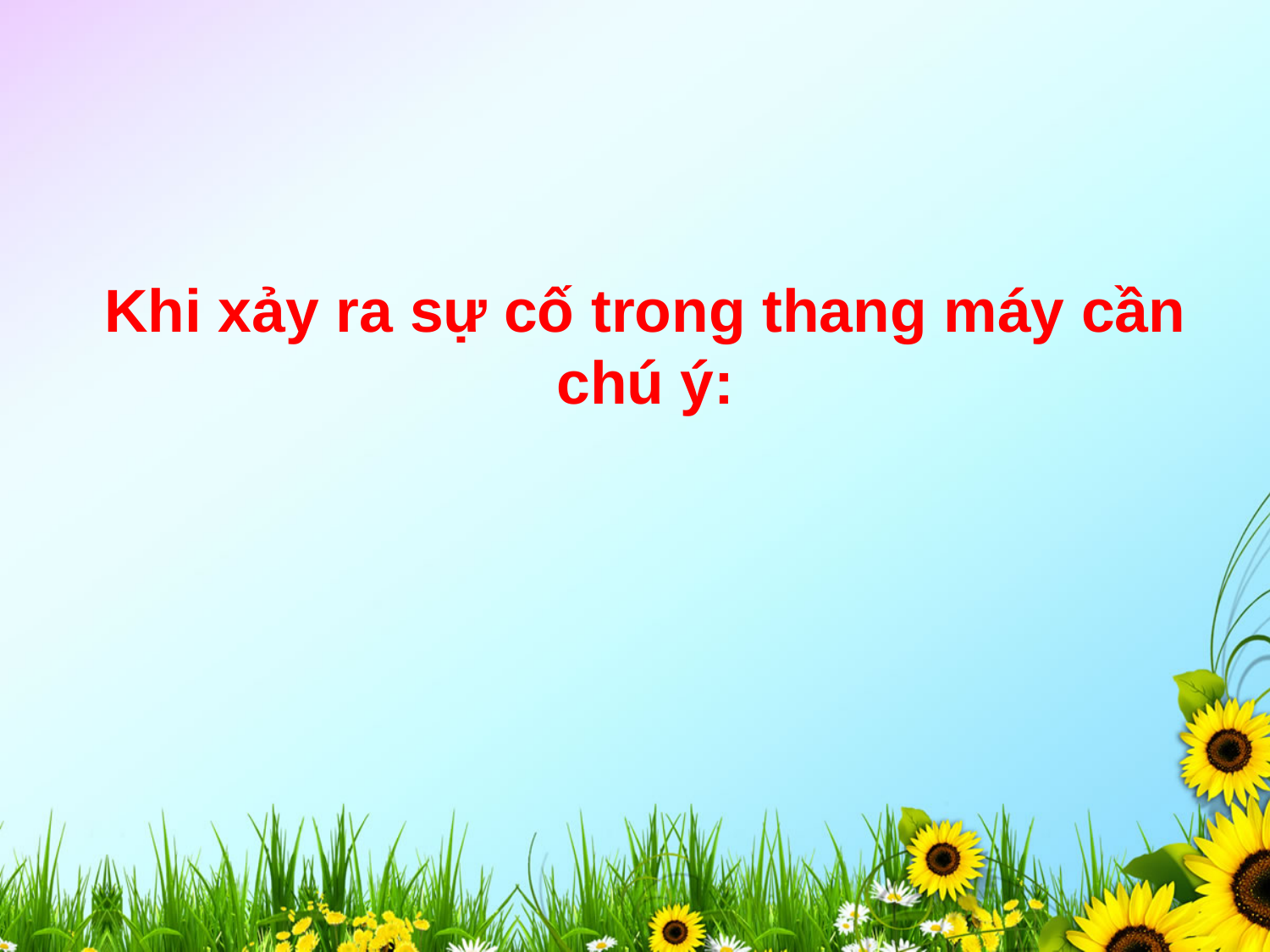

Khi xảy ra sự cố trong thang máy cần chú ý: